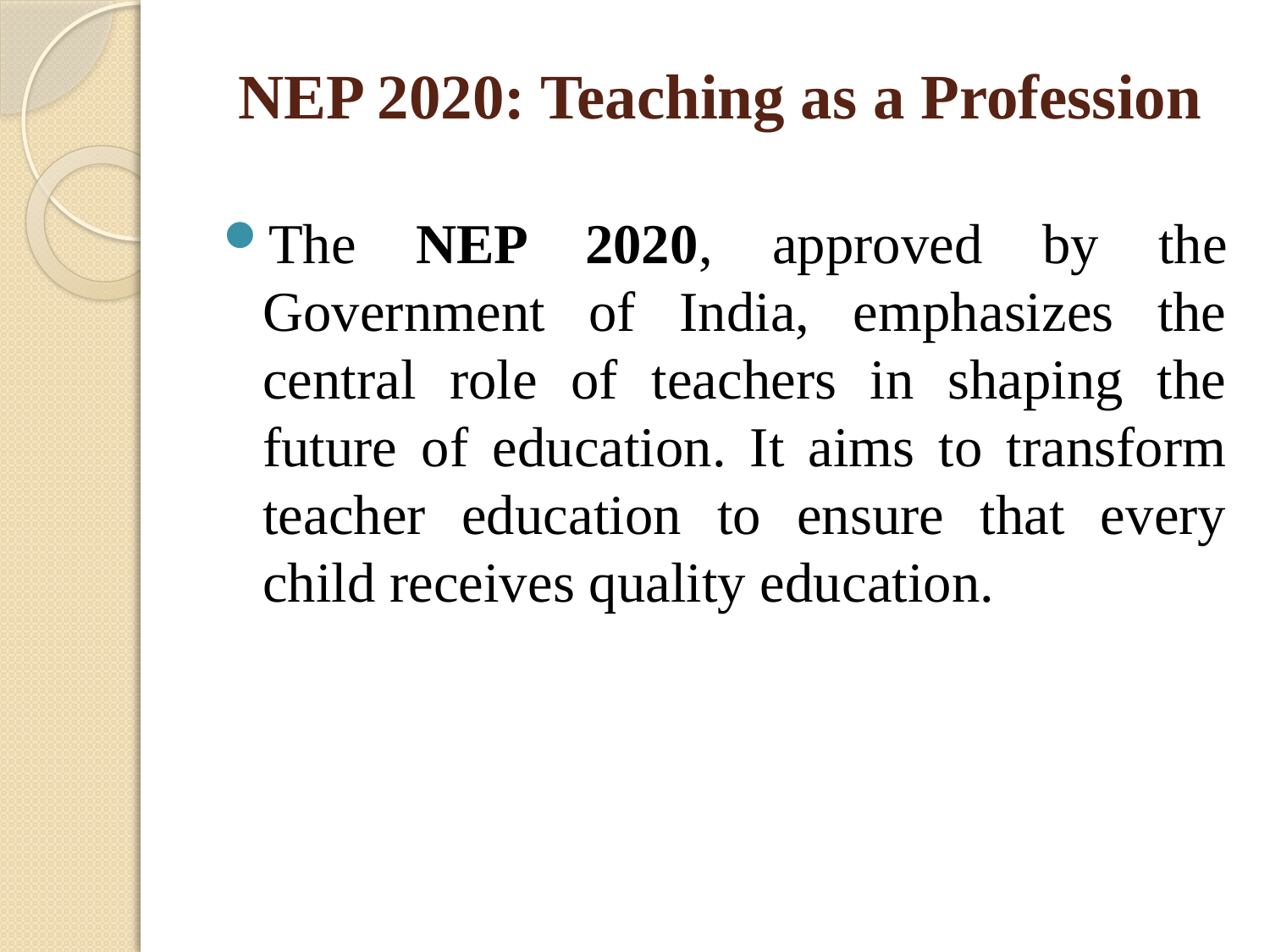

# NEP 2020: Teaching as a Profession
The NEP 2020, approved by the Government of India, emphasizes the central role of teachers in shaping the future of education. It aims to transform teacher education to ensure that every child receives quality education.